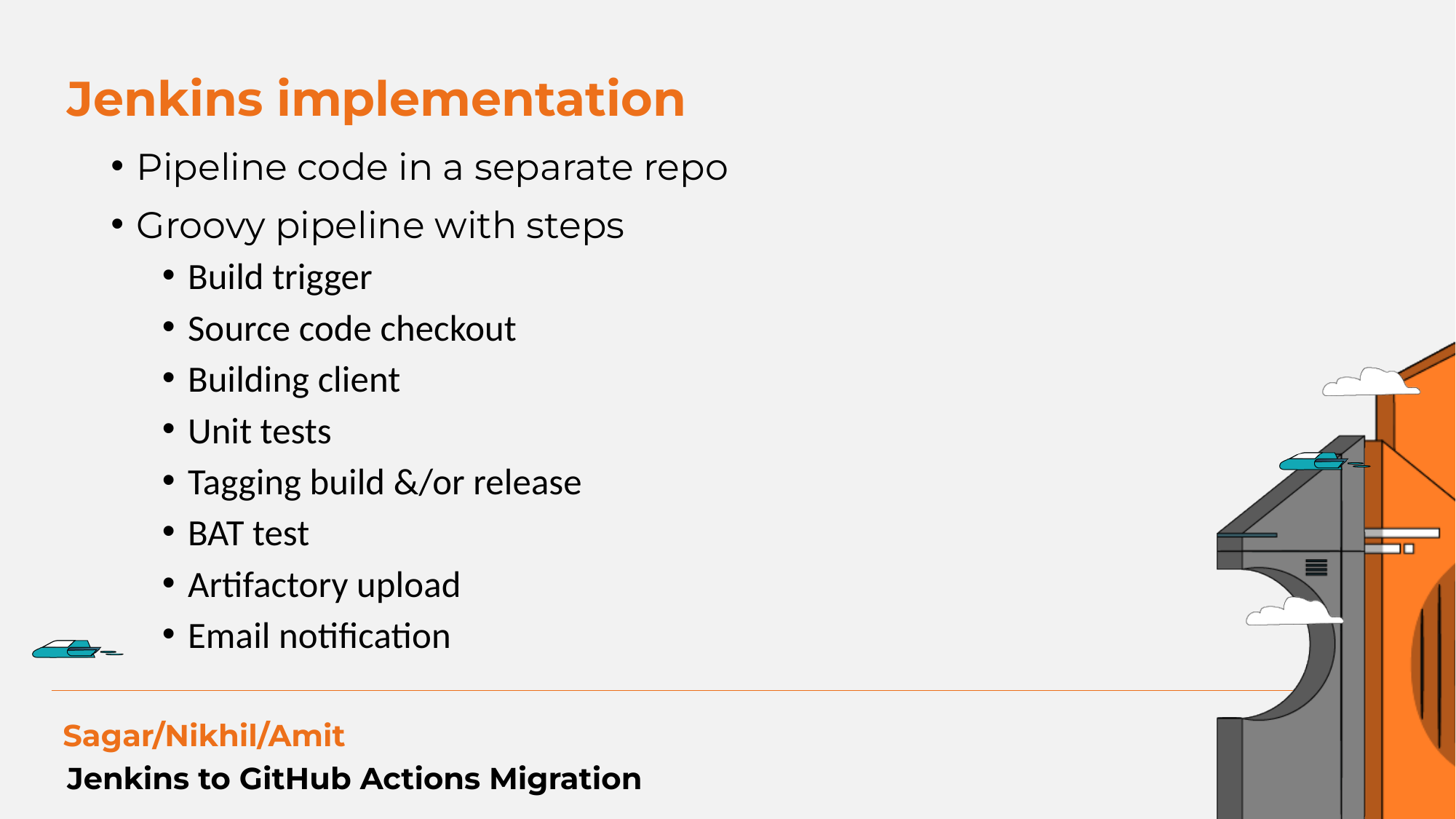

Jenkins implementation
Pipeline code in a separate repo
Groovy pipeline with steps
Build trigger
Source code checkout
Building client
Unit tests
Tagging build &/or release
BAT test
Artifactory upload
Email notification
Sagar/Nikhil/Amit
Jenkins to GitHub Actions Migration